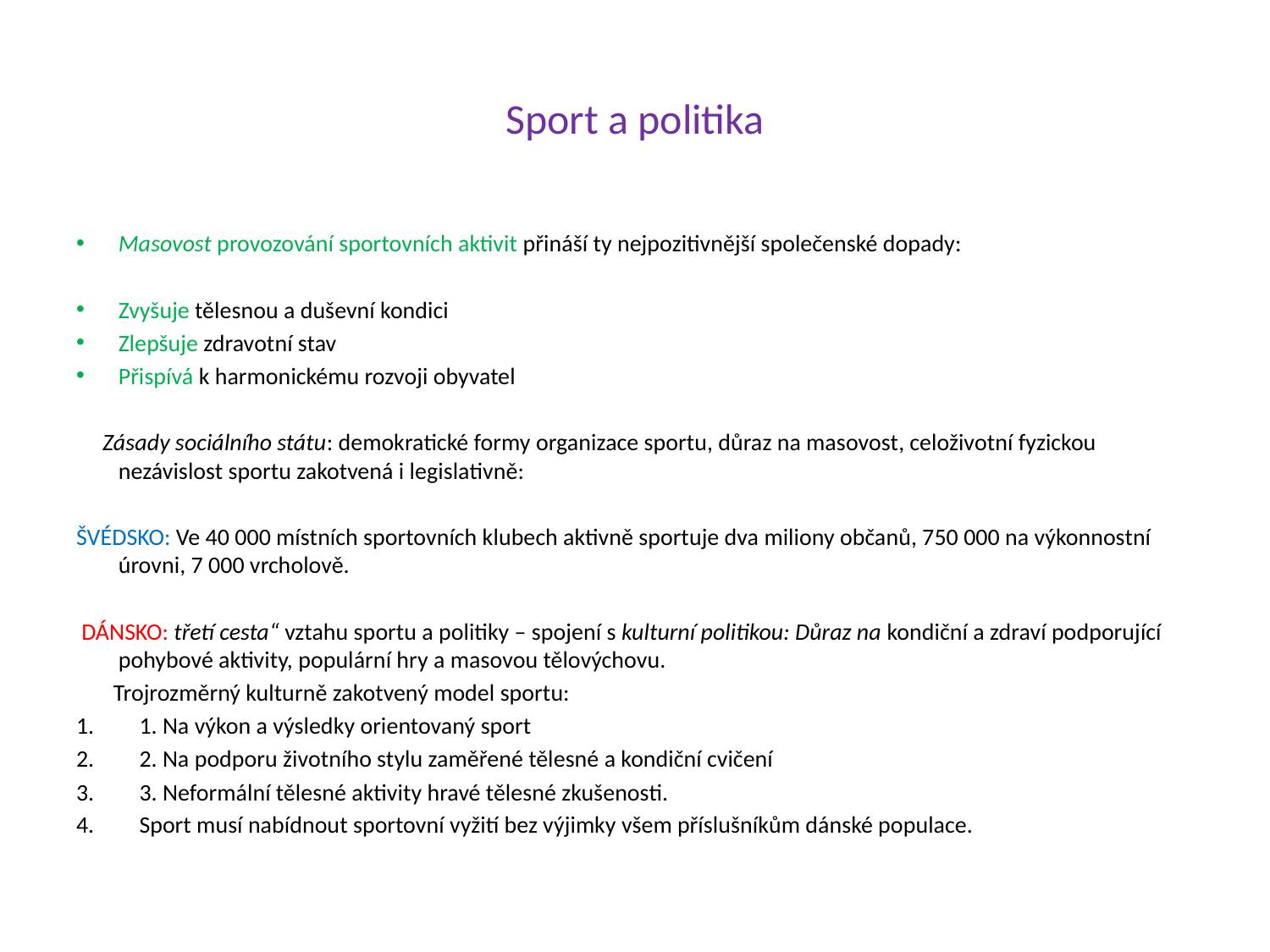

# Sport a politika
Masovost provozování sportovních aktivit přináší ty nejpozitivnější společenské dopady:

Zvyšuje tělesnou a duševní kondici
Zlepšuje zdravotní stav
Přispívá k harmonickému rozvoji obyvatel

     Zásady sociálního státu: demokratické formy organizace sportu, důraz na masovost, celoživotní fyzickou nezávislost sportu zakotvená i legislativně:

ŠVÉDSKO: Ve 40 000 místních sportovních klubech aktivně sportuje dva miliony občanů, 750 000 na výkonnostní úrovni, 7 000 vrcholově.

 DÁNSKO: třetí cesta“ vztahu sportu a politiky – spojení s kulturní politikou: Důraz na kondiční a zdraví podporující pohybové aktivity, populární hry a masovou tělovýchovu.
       Trojrozměrný kulturně zakotvený model sportu:
1. Na výkon a výsledky orientovaný sport
2. Na podporu životního stylu zaměřené tělesné a kondiční cvičení
3. Neformální tělesné aktivity hravé tělesné zkušenosti.
Sport musí nabídnout sportovní vyžití bez výjimky všem příslušníkům dánské populace.